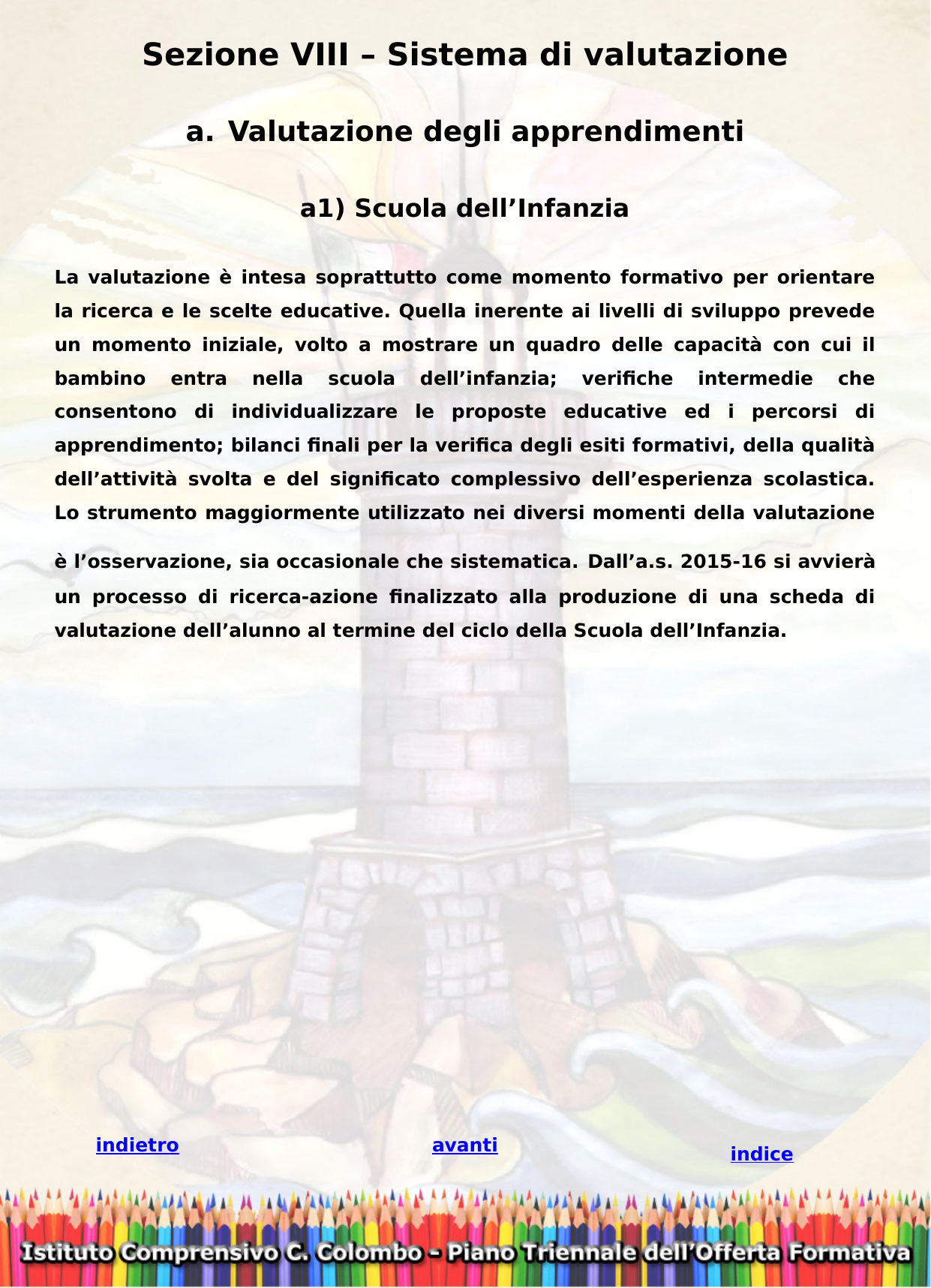

Sezione VIII – Sistema di valutazione

Valutazione degli apprendimenti
a1) Scuola dell’Infanzia
La valutazione è intesa soprattutto come momento formativo per orientare la ricerca e le scelte educative. Quella inerente ai livelli di sviluppo prevede un momento iniziale, volto a mostrare un quadro delle capacità con cui il bambino entra nella scuola dell’infanzia; verifiche intermedie che consentono di individualizzare le proposte educative ed i percorsi di apprendimento; bilanci finali per la verifica degli esiti formativi, della qualità dell’attività svolta e del significato complessivo dell’esperienza scolastica. Lo strumento maggiormente utilizzato nei diversi momenti della valutazione è l’osservazione, sia occasionale che sistematica. Dall’a.s. 2015-16 si avvierà un processo di ricerca-azione finalizzato alla produzione di una scheda di valutazione dell’alunno al termine del ciclo della Scuola dell’Infanzia.
avanti
indietro
indice